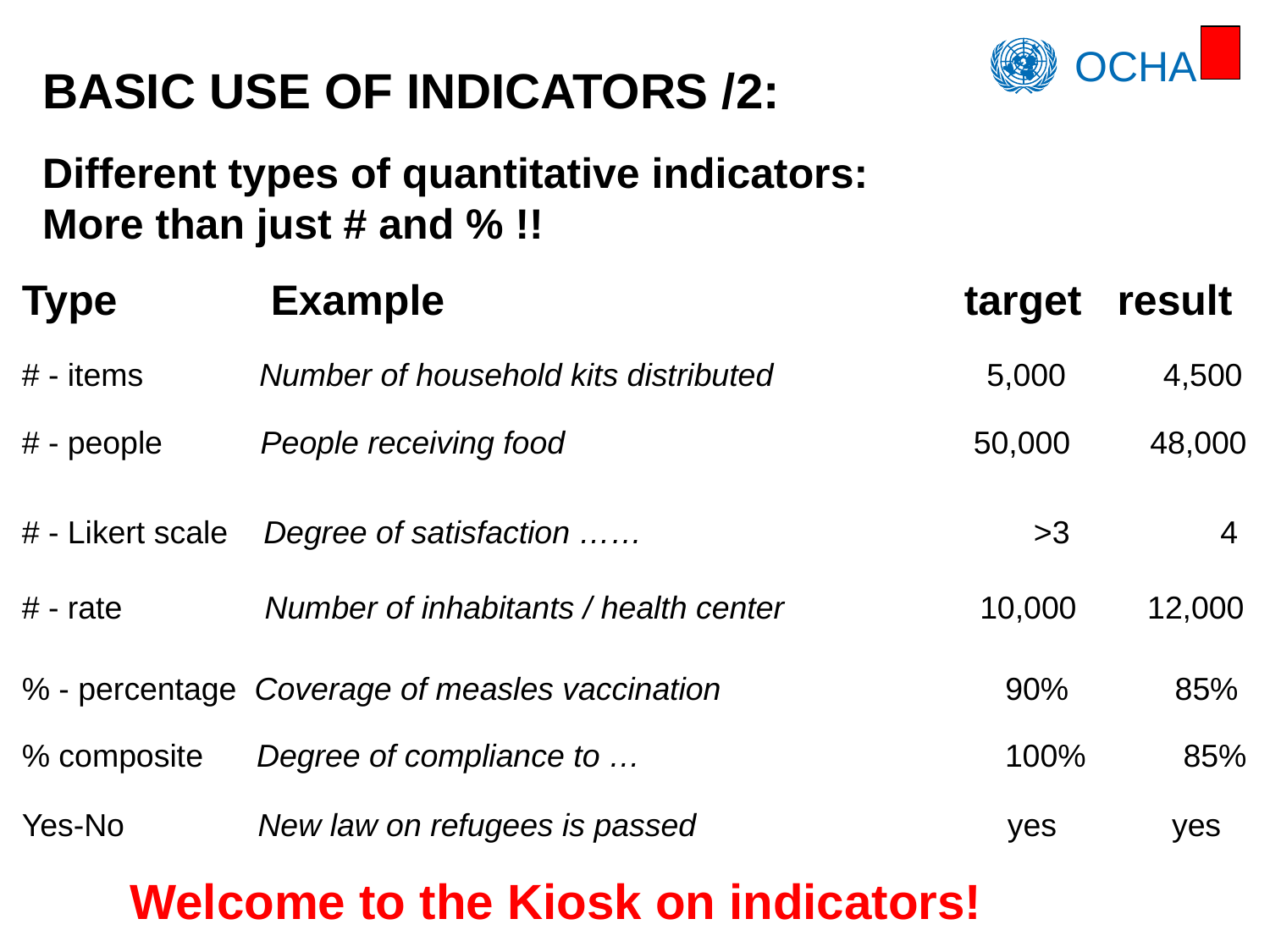

BASIC USE OF INDICATORS /2:
# Different types of quantitative indicators: More than just # and % !!
Type             Example                                            target   result
# - items             Number of household kits distributed                        5,000           4,500
# - people           People receiving food                                              50,000         48,000
# - Likert scale    Degree of satisfaction ……                                            >3                 4
# - rate                Number of inhabitants / health center                      10,000        12,000
% - percentage  Coverage of measles vaccination                                90%            85%
% composite      Degree of compliance to …                                         100%           85%
Yes-No               New law on refugees is passed                                   yes             yes
Welcome to the Kiosk on indicators!